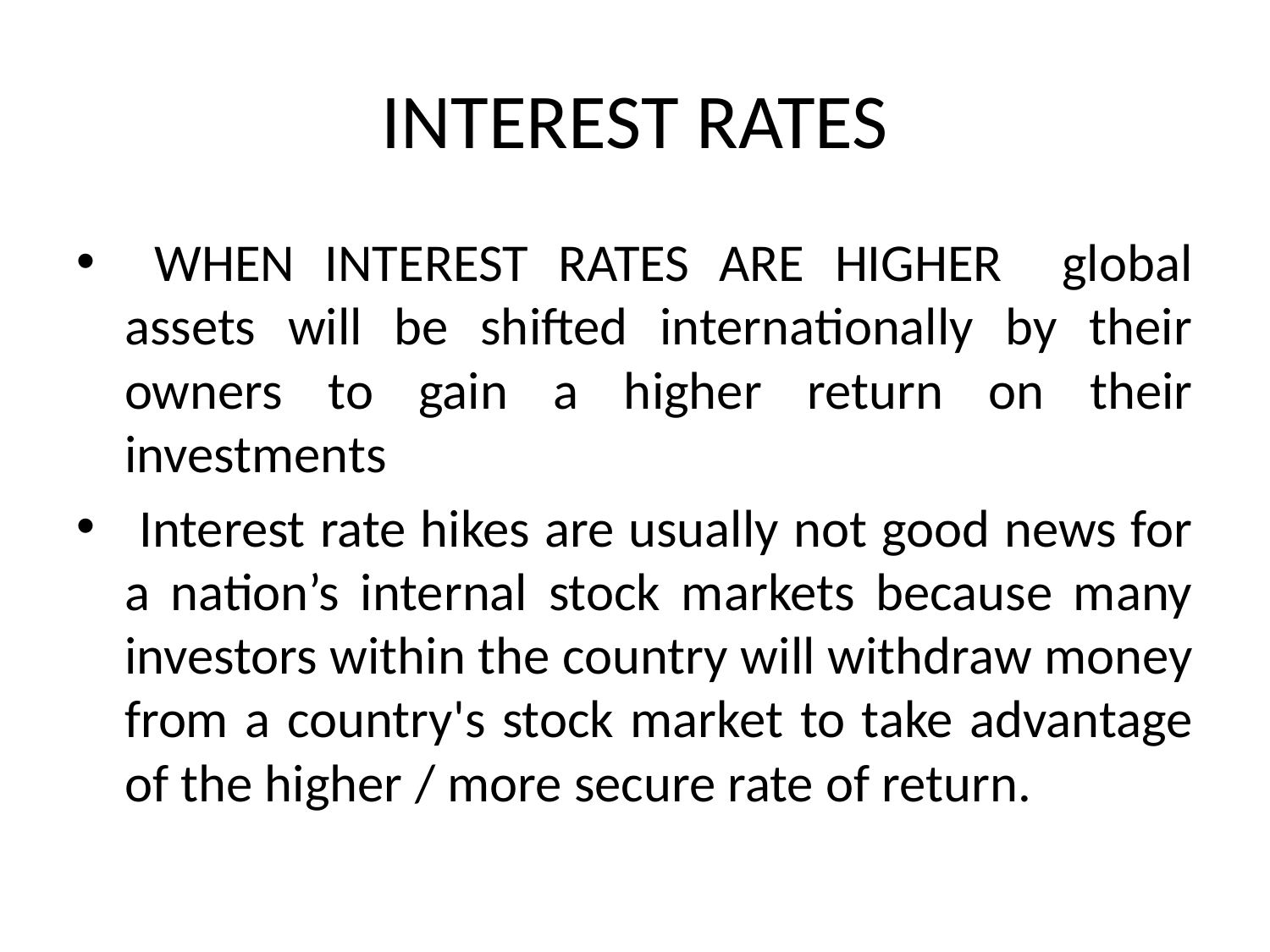

# INTEREST RATES
 WHEN INTEREST RATES ARE HIGHER  global assets will be shifted internationally by their owners to gain a higher return on their investments
 Interest rate hikes are usually not good news for a nation’s internal stock markets because many investors within the country will withdraw money from a country's stock market to take advantage of the higher / more secure rate of return.